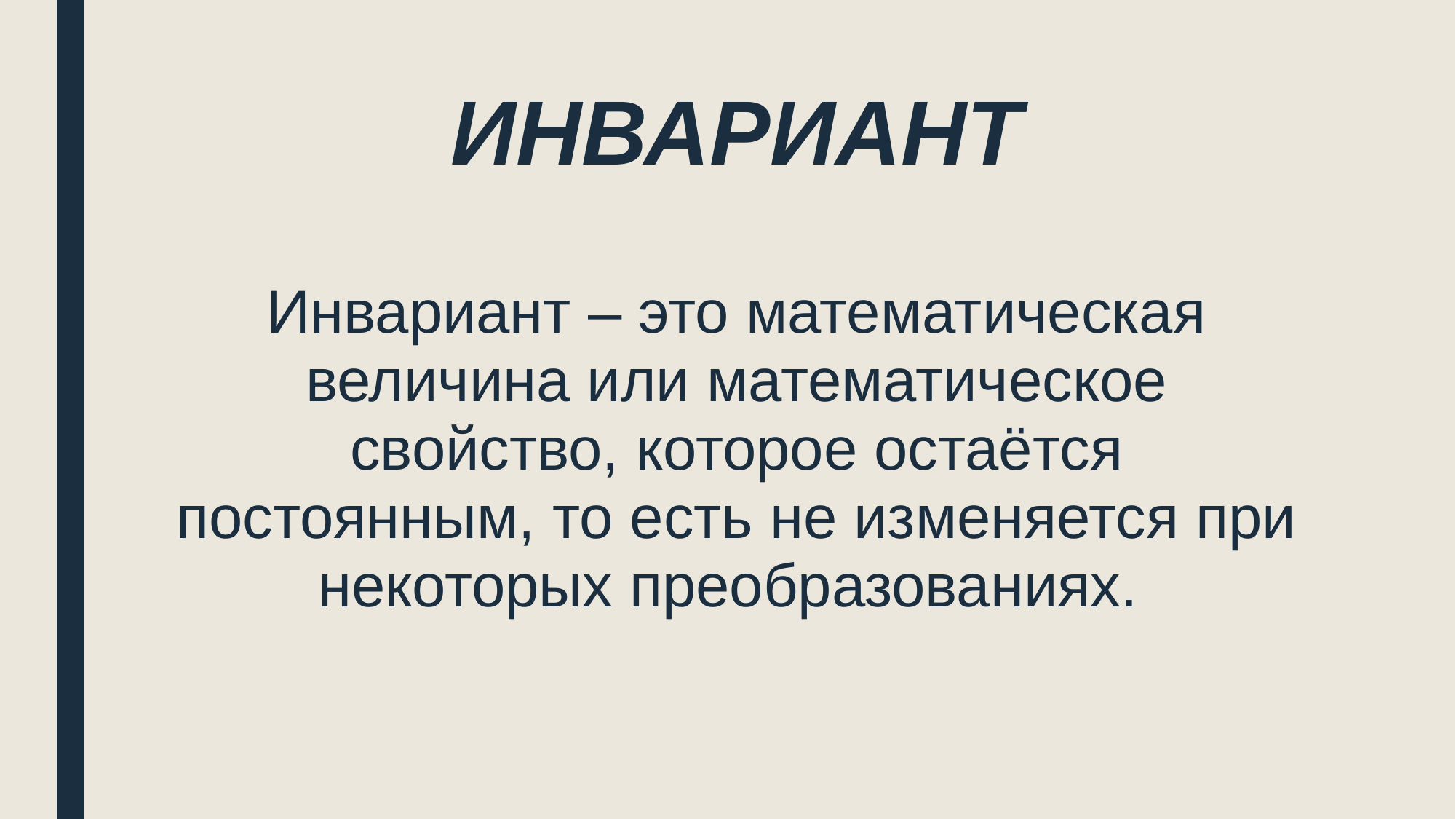

# ИНВАРИАНТ
Инвариант – это математическая величина или математическое свойство, которое остаётся постоянным, то есть не изменяется при некоторых преобразованиях.